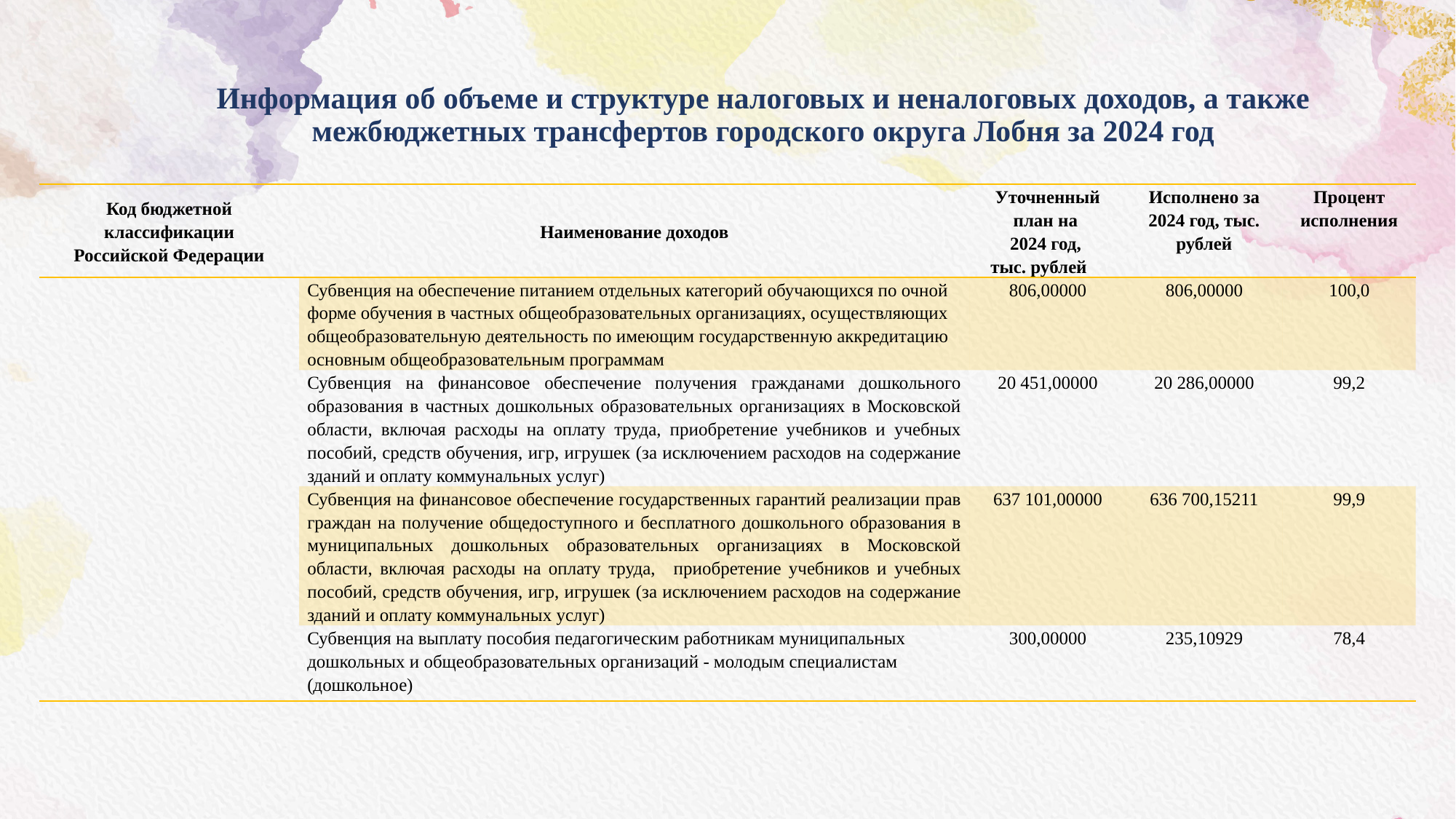

# Информация об объеме и структуре налоговых и неналоговых доходов, а также межбюджетных трансфертов городского округа Лобня за 2024 год
| Код бюджетной классификации Российской Федерации | Наименование доходов | Уточненный план на 2024 год, тыс. рублей | Исполнено за 2024 год, тыс. рублей | Процент исполнения |
| --- | --- | --- | --- | --- |
|  | Субвенция на обеспечение питанием отдельных категорий обучающихся по очной форме обучения в частных общеобразовательных организациях, осуществляющих общеобразовательную деятельность по имеющим государственную аккредитацию основным общеобразовательным программам | 806,00000 | 806,00000 | 100,0 |
|  | Субвенция на финансовое обеспечение   получения гражданами дошкольного образования в частных дошкольных образовательных организациях в Московской области, включая расходы на оплату труда, приобретение учебников и учебных пособий, средств обучения, игр, игрушек (за исключением расходов на содержание зданий и оплату коммунальных услуг) | 20 451,00000 | 20 286,00000 | 99,2 |
|  | Субвенция на финансовое обеспечение государственных гарантий реализации прав граждан на получение общедоступного и бесплатного дошкольного образования в муниципальных дошкольных образовательных организациях в Московской области, включая расходы на оплату труда,    приобретение учебников и учебных пособий, средств обучения, игр, игрушек (за исключением расходов на содержание зданий и оплату коммунальных услуг) | 637 101,00000 | 636 700,15211 | 99,9 |
|  | Субвенция на выплату пособия педагогическим работникам муниципальных дошкольных и общеобразовательных организаций - молодым специалистам (дошкольное) | 300,00000 | 235,10929 | 78,4 |